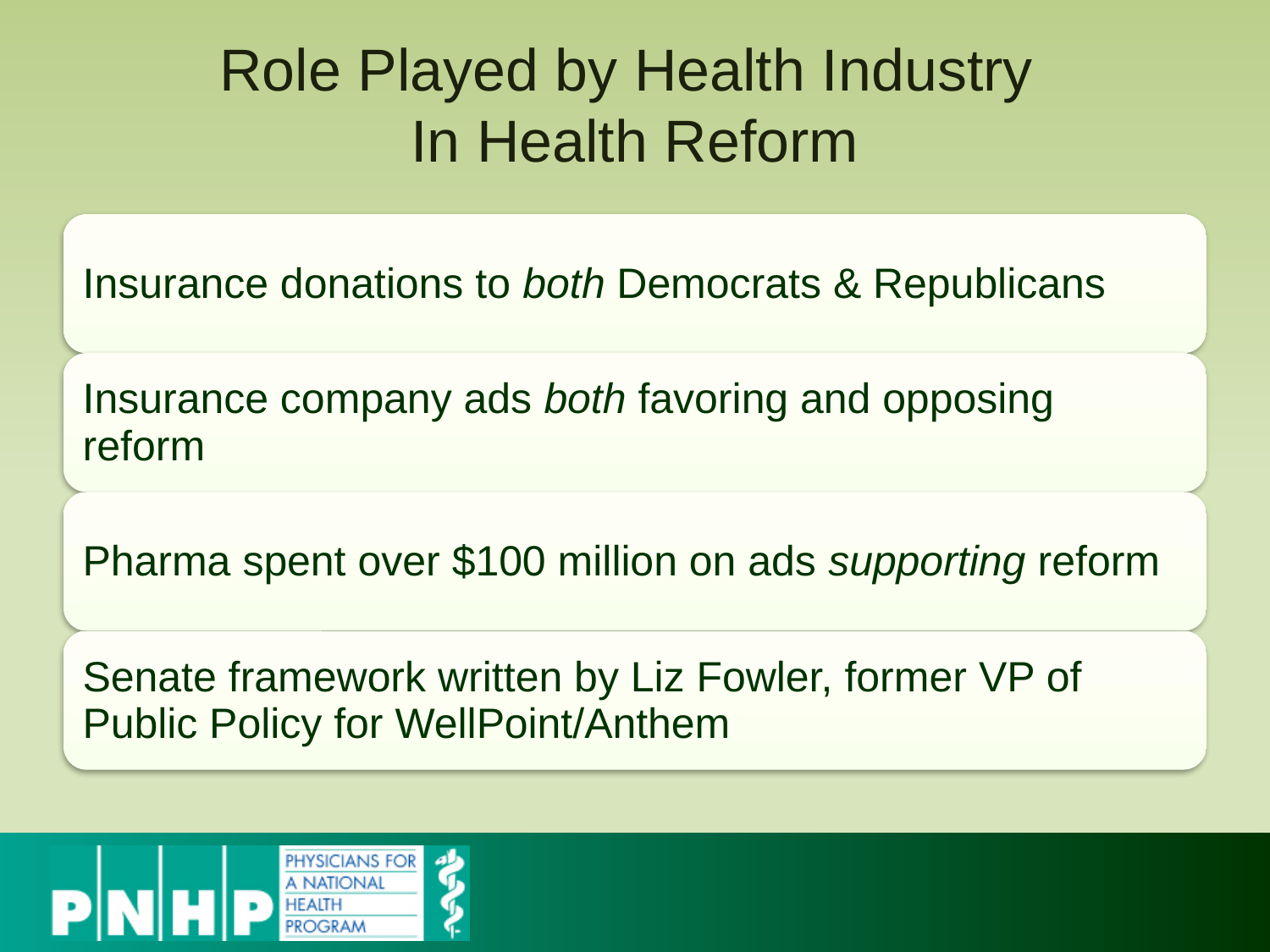

# Role Played by Health Industry In Health Reform
Insurance donations to both Democrats & Republicans
Insurance company ads both favoring and opposing reform
Pharma spent over $100 million on ads supporting reform
Senate framework written by Liz Fowler, former VP of Public Policy for WellPoint/Anthem